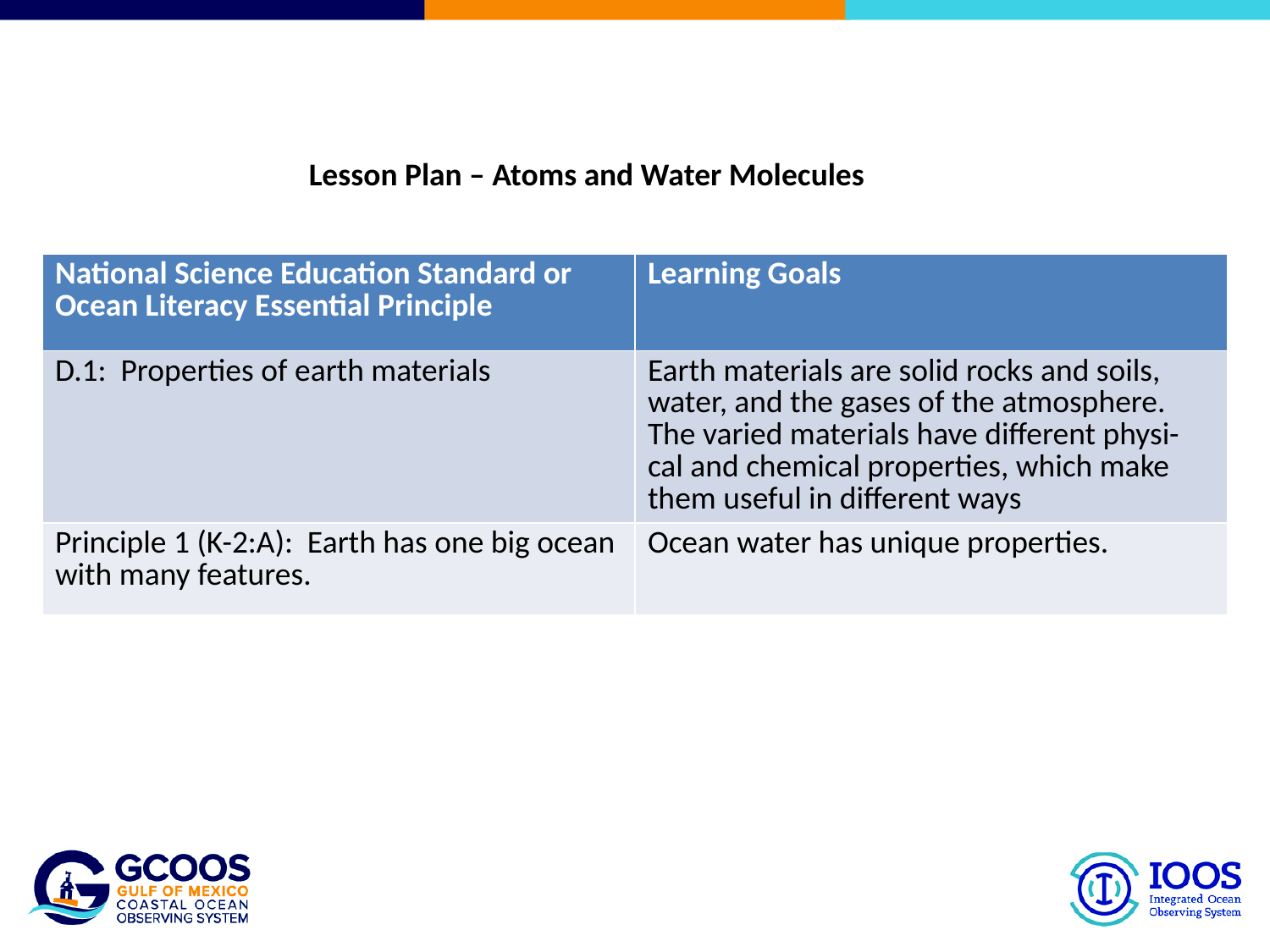

Lesson Plan – Atoms and Water Molecules
| National Science Education Standard or Ocean Literacy Essential Principle | Learning Goals |
| --- | --- |
| D.1: Properties of earth materials | Earth materials are solid rocks and soils, water, and the gases of the atmosphere. The varied materials have different physi- cal and chemical properties, which make them useful in different ways |
| Principle 1 (K-2:A): Earth has one big ocean with many features. | Ocean water has unique properties. |